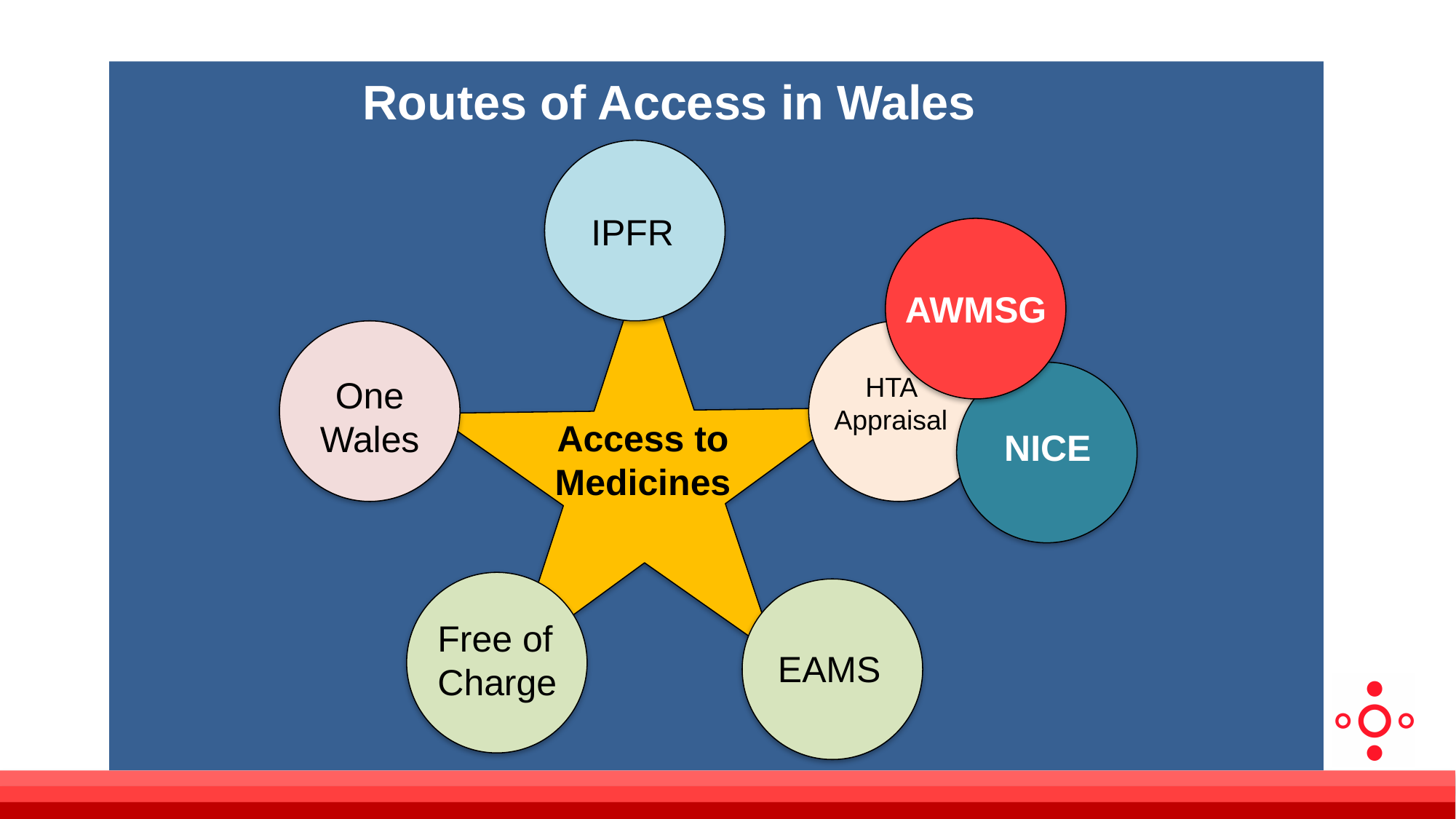

# Routes of Access in Wales

IPFR

AWMSG

HTA Appraisal
NICE

Access to Medicines

One Wales

Free of Charge

EAMS